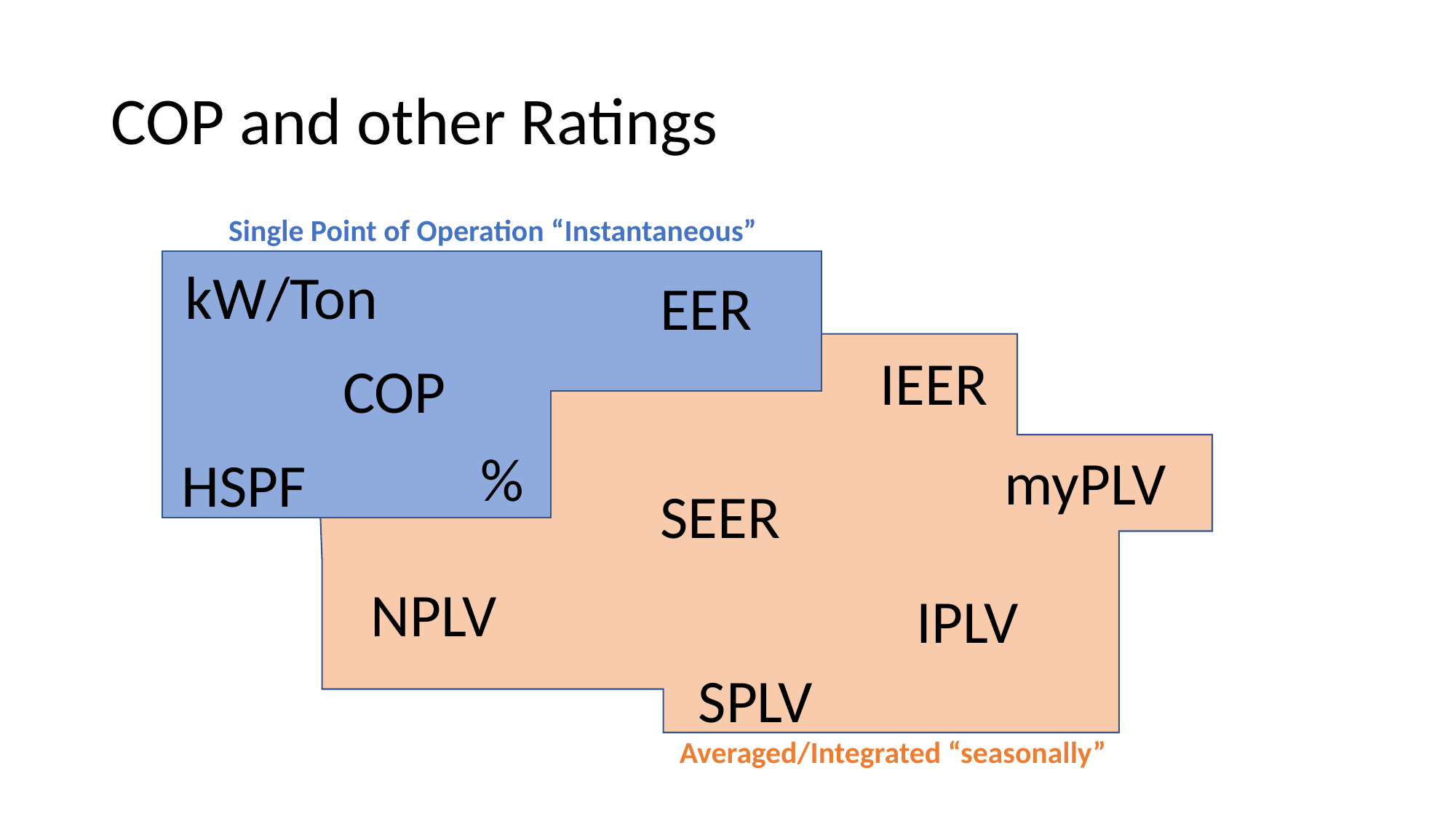

# COP and other Ratings
Single Point of Operation “Instantaneous”

kW/Ton
EER

IEER
COP
%
myPLV
HSPF
SEER
NPLV
IPLV
SPLV
Averaged/Integrated “seasonally”